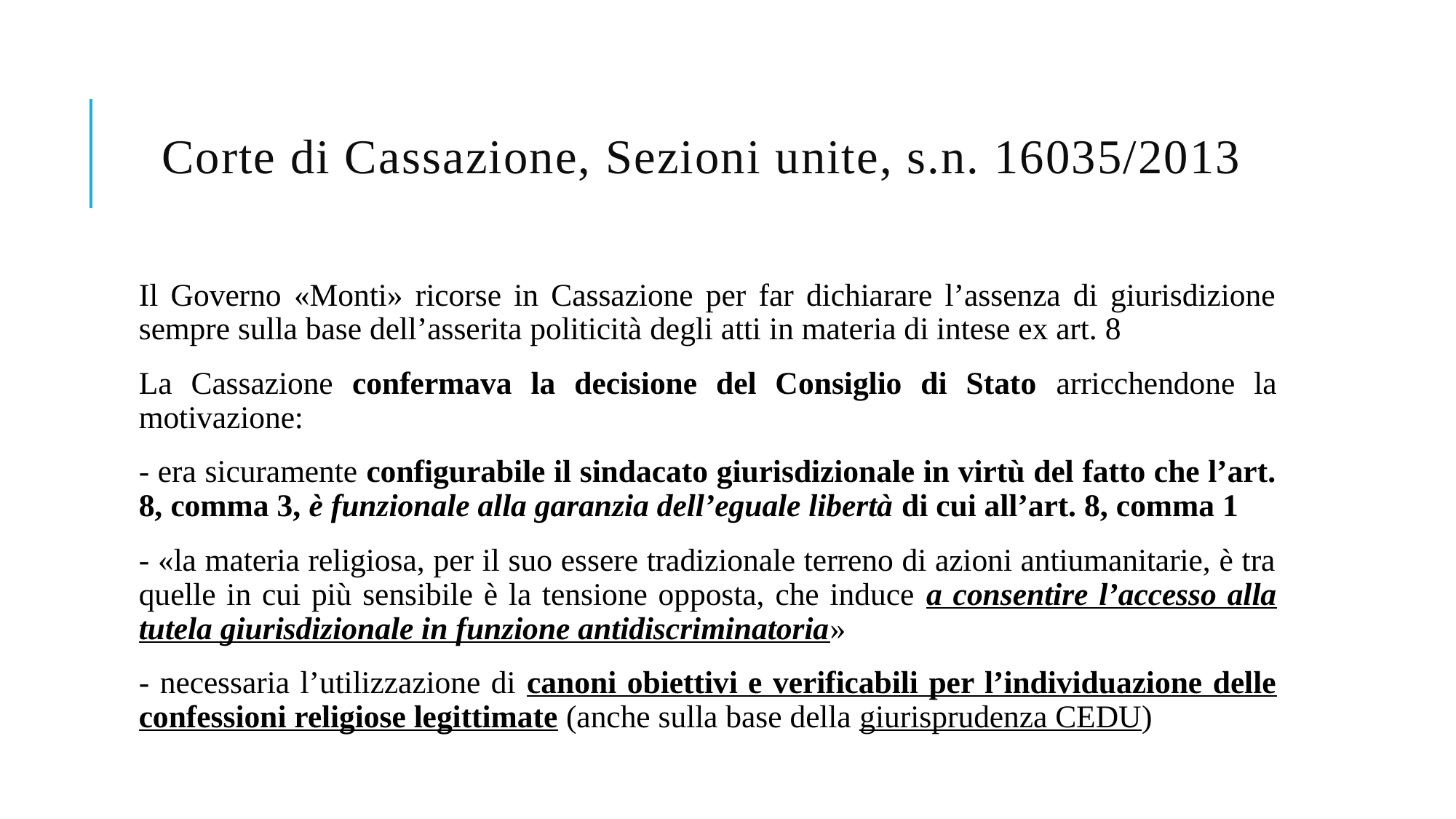

# Corte di Cassazione, Sezioni unite, s.n. 16035/2013
Il Governo «Monti» ricorse in Cassazione per far dichiarare l’assenza di giurisdizione sempre sulla base dell’asserita politicità degli atti in materia di intese ex art. 8
La Cassazione confermava la decisione del Consiglio di Stato arricchendone la motivazione:
- era sicuramente configurabile il sindacato giurisdizionale in virtù del fatto che l’art. 8, comma 3, è funzionale alla garanzia dell’eguale libertà di cui all’art. 8, comma 1
- «la materia religiosa, per il suo essere tradizionale terreno di azioni antiumanitarie, è tra quelle in cui più sensibile è la tensione opposta, che induce a consentire l’accesso alla tutela giurisdizionale in funzione antidiscriminatoria»
- necessaria l’utilizzazione di canoni obiettivi e verificabili per l’individuazione delle confessioni religiose legittimate (anche sulla base della giurisprudenza CEDU)